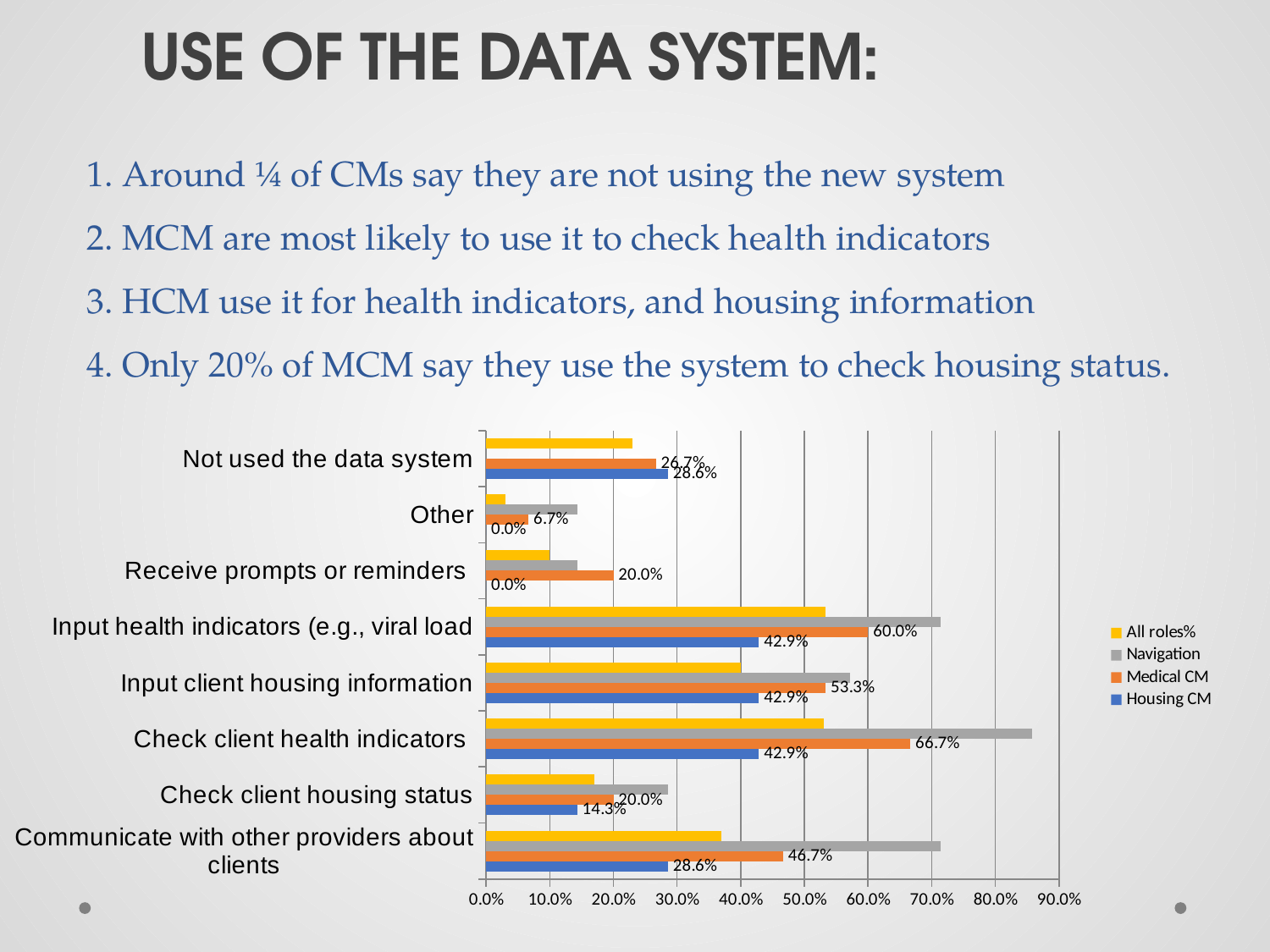

USE OF THE DATA SYSTEM:
# 1. Around ¼ of CMs say they are not using the new system 2. MCM are most likely to use it to check health indicators 3. HCM use it for health indicators, and housing information 4. Only 20% of MCM say they use the system to check housing status.

### Chart

| Category | Housing CM | Medical CM | Navigation | All roles% |
|---|---|---|---|---|
| Communicate with other providers about clients | 0.28571428571428575 | 0.4666666666666666 | 0.7142857142857143 | 0.37 |
| Check client housing status | 0.14285714285714288 | 0.2 | 0.28571428571428575 | 0.17 |
| Check client health indicators  | 0.42857142857142855 | 0.6666666666666667 | 0.8571428571428571 | 0.53 |
| Input client housing information | 0.42857142857142855 | 0.5333333333333333 | 0.5714285714285715 | 0.4 |
| Input health indicators (e.g., viral load | 0.42857142857142855 | 0.6 | 0.7142857142857143 | 0.5333333333333333 |
| Receive prompts or reminders  | 0.0 | 0.2 | 0.14285714285714288 | 0.1 |
| Other | 0.0 | 0.06666666666666667 | 0.14285714285714288 | 0.03 |
| Not used the data system | 0.28571428571428575 | 0.26666666666666666 | 0.0 | 0.23 |